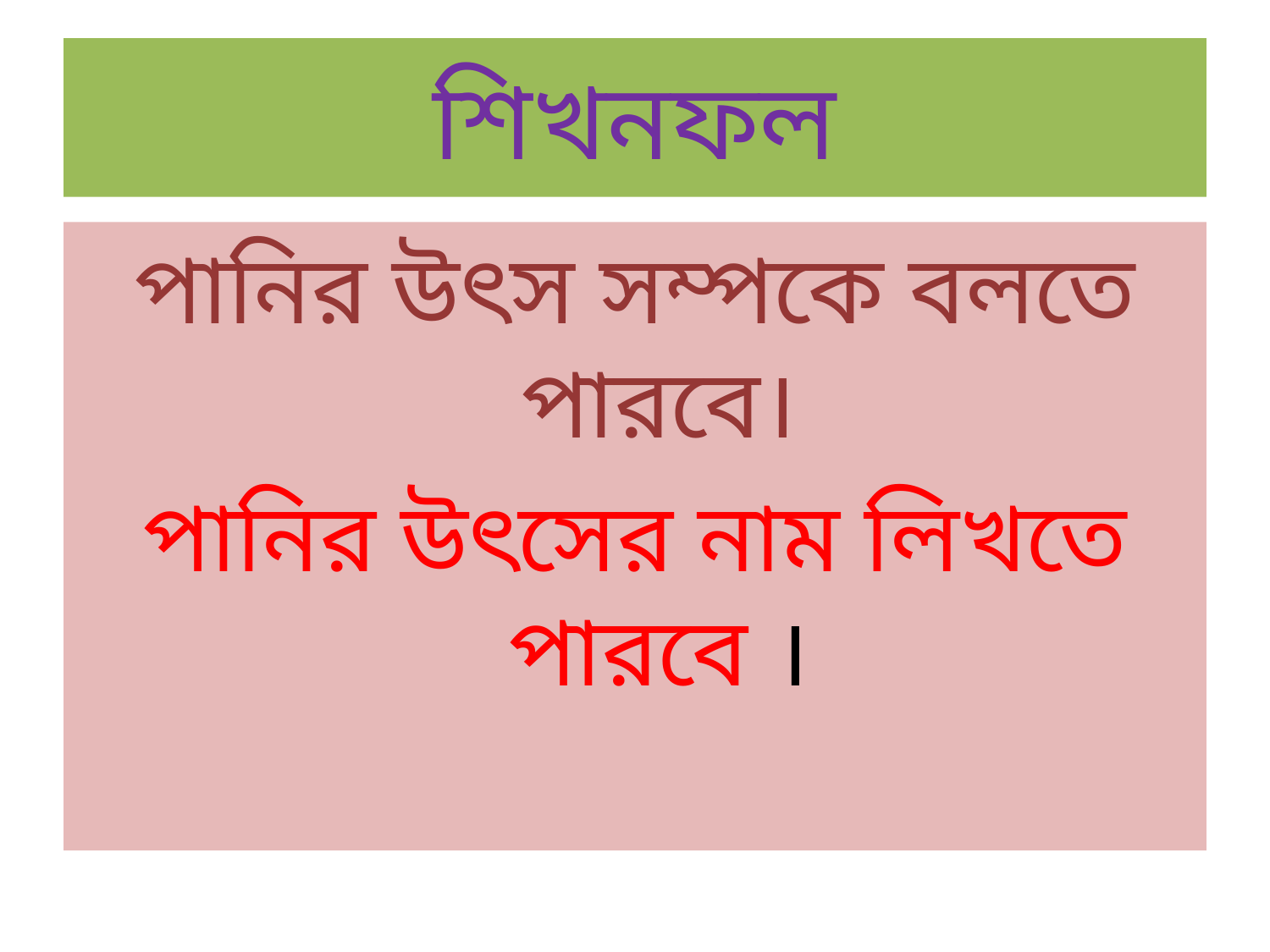

# শিখনফল
পানির উৎস সম্পকে বলতে পারবে।
পানির উৎসের নাম লিখতে পারবে ।